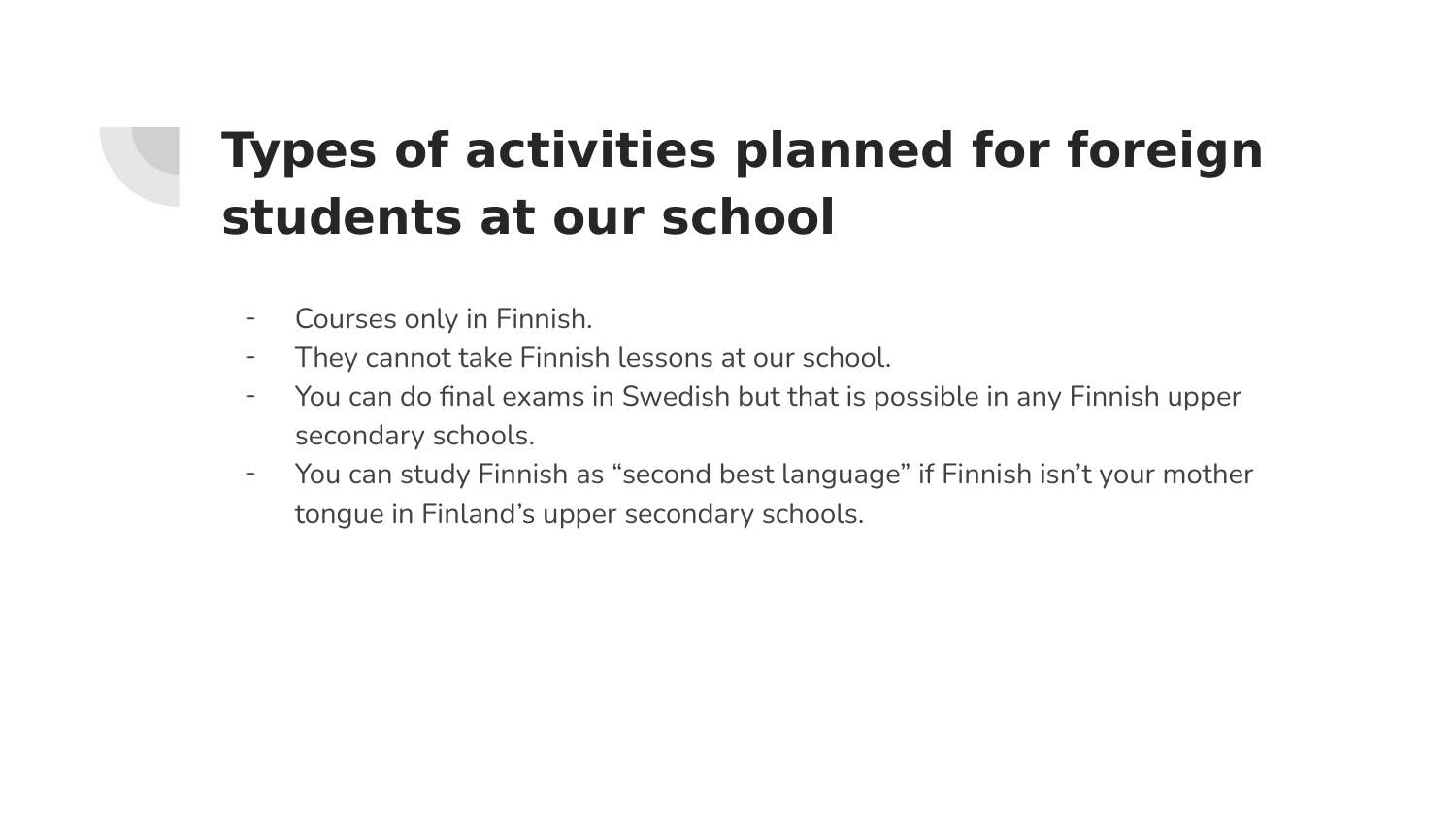

# Types of activities planned for foreign students at our school
Courses only in Finnish.
They cannot take Finnish lessons at our school.
You can do final exams in Swedish but that is possible in any Finnish upper secondary schools.
You can study Finnish as “second best language” if Finnish isn’t your mother tongue in Finland’s upper secondary schools.